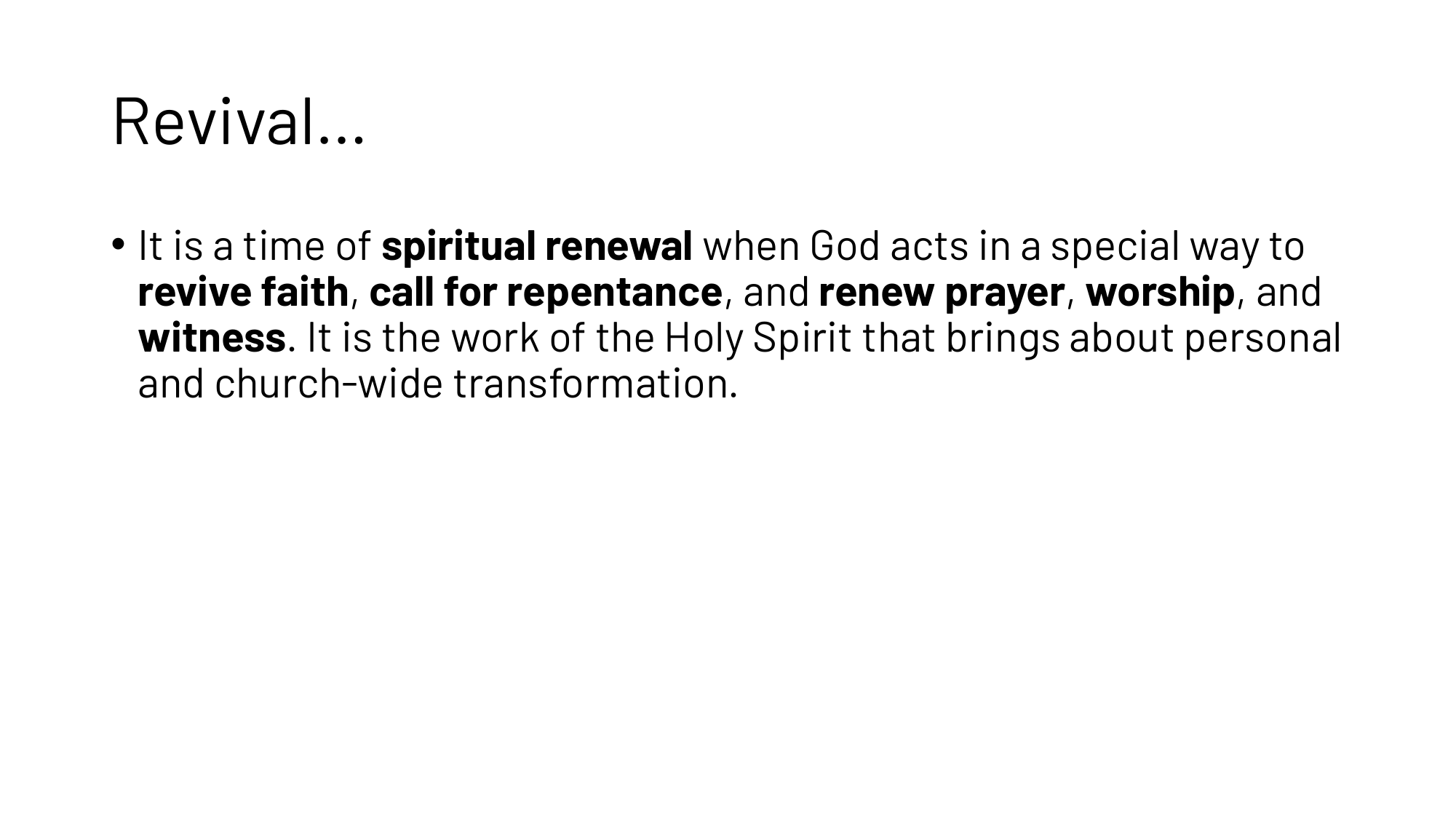

# Revival…
It is a time of spiritual renewal when God acts in a special way to revive faith, call for repentance, and renew prayer, worship, and witness. It is the work of the Holy Spirit that brings about personal and church-wide transformation.